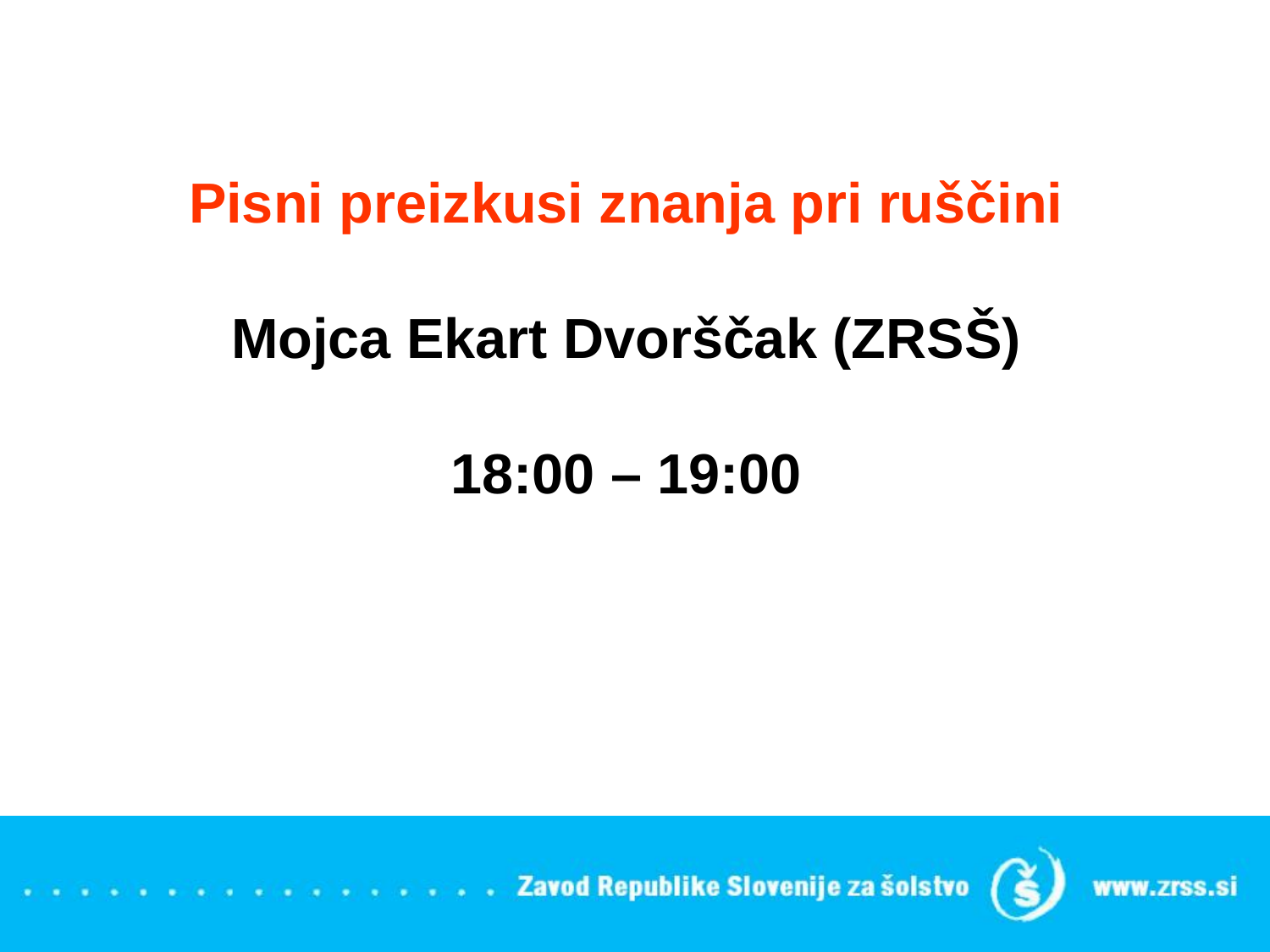

# Pisni preizkusi znanja pri ruščini Mojca Ekart Dvorščak (ZRSŠ) 18:00 – 19:00